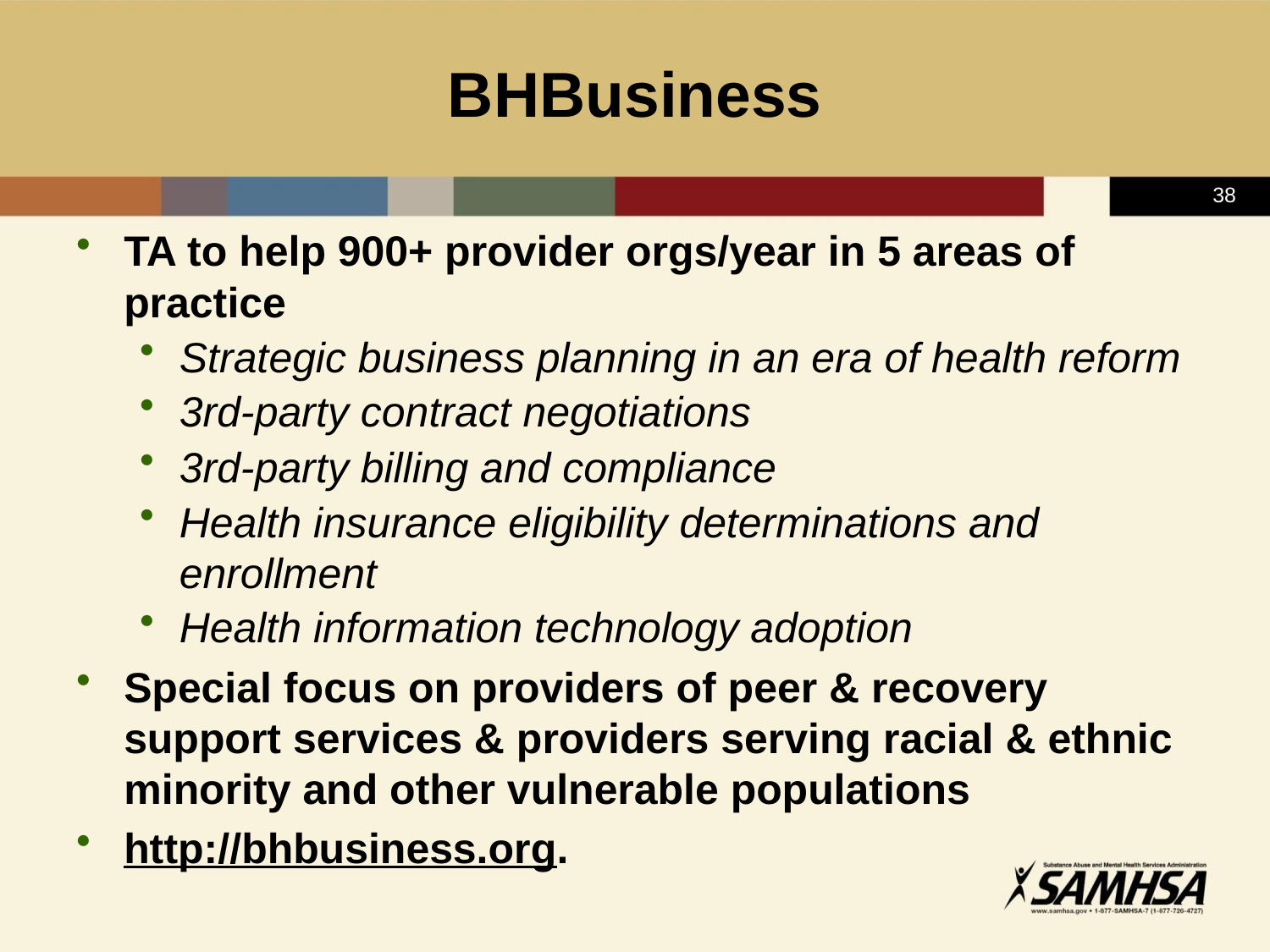

# BHBusiness

TA to help 900+ provider orgs/year in 5 areas of practice
Strategic business planning in an era of health reform
3rd-party contract negotiations
3rd-party billing and compliance
Health insurance eligibility determinations and enrollment
Health information technology adoption
Special focus on providers of peer & recovery support services & providers serving racial & ethnic minority and other vulnerable populations
http://bhbusiness.org.

38